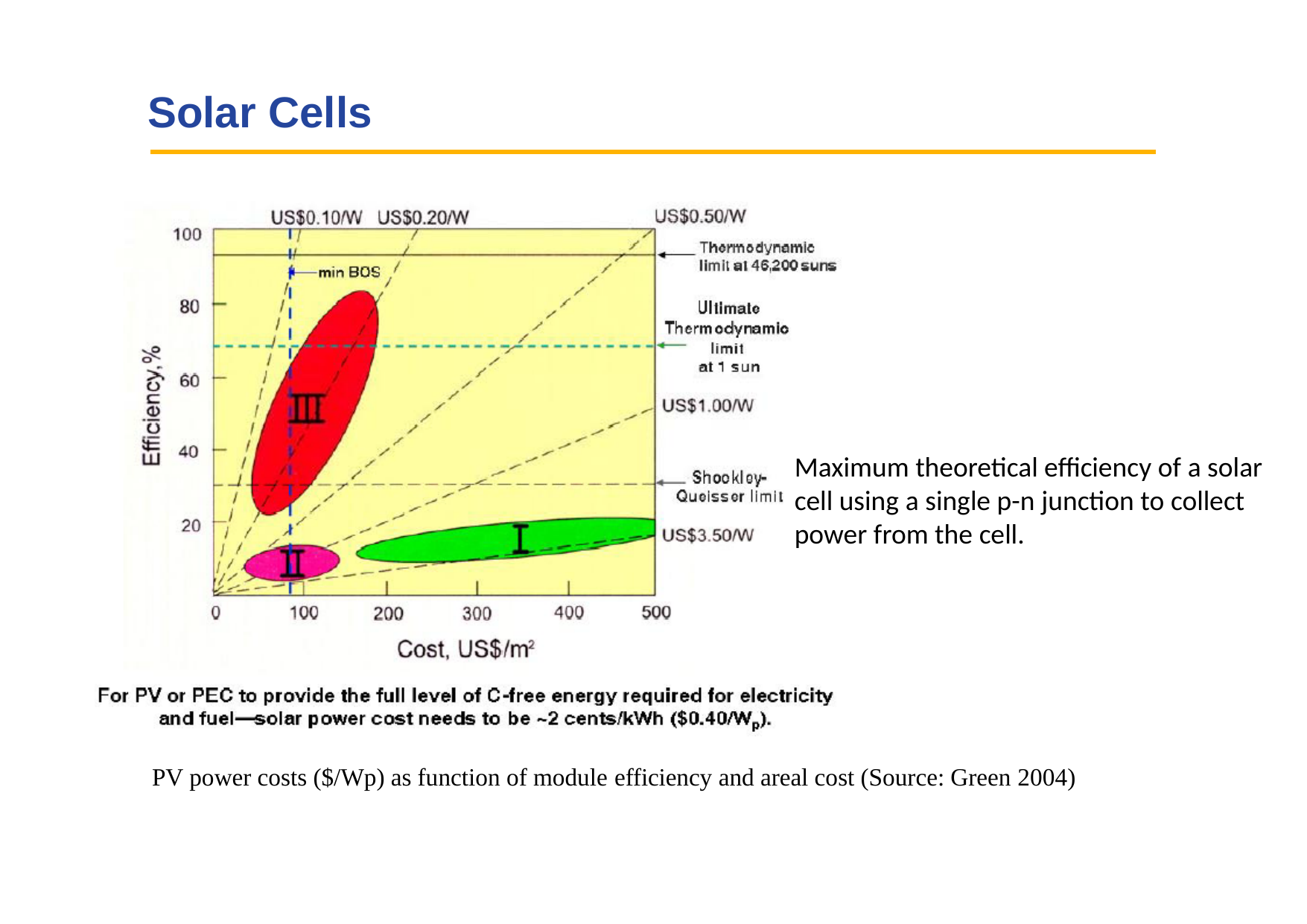

# Solar Cells

Maximum theoretical efficiency of a solar cell using a single p-n junction to collect power from the cell.
PV power costs ($/Wp) as function of module efficiency and areal cost (Source: Green 2004)